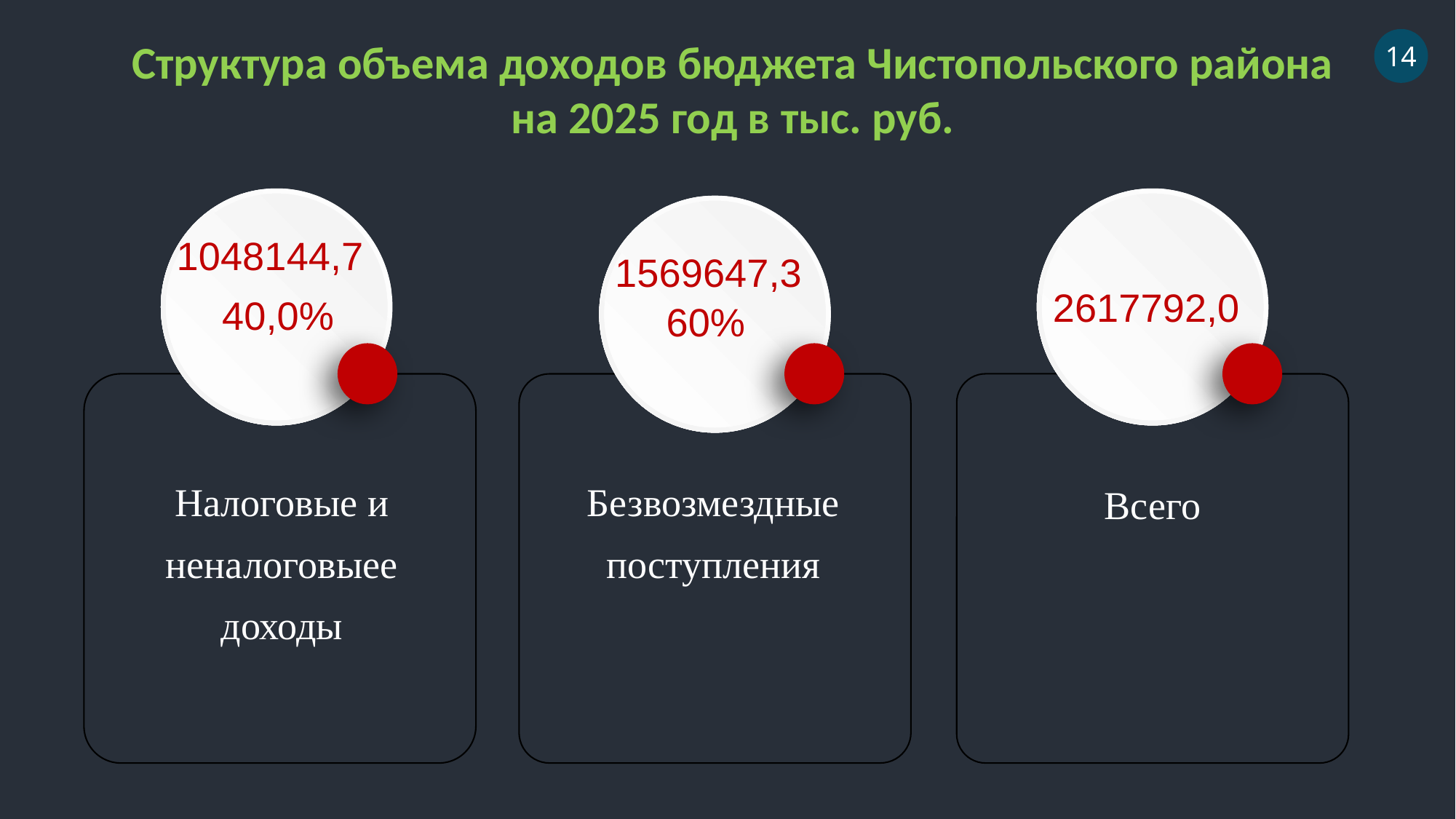

Структура объема доходов бюджета Чистопольского района на 2025 год в тыс. руб.
14

1048144,7
1569647,3
 2617792,0
 40,0%
 60%

Налоговые и неналоговыее доходы
Безвозмездные поступления
Всего